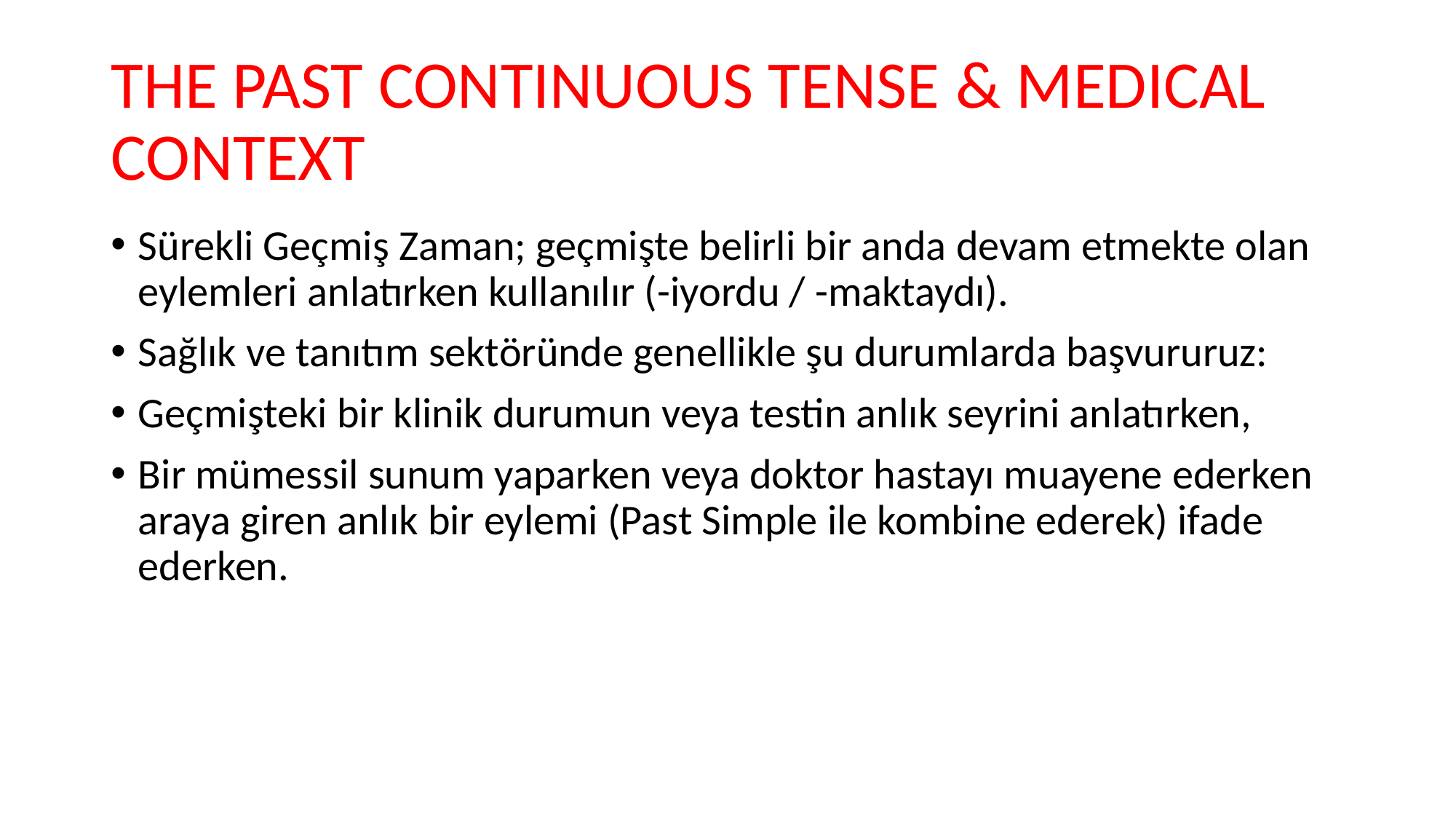

# THE PAST CONTINUOUS TENSE & MEDICAL CONTEXT
Sürekli Geçmiş Zaman; geçmişte belirli bir anda devam etmekte olan eylemleri anlatırken kullanılır (-iyordu / -maktaydı).
Sağlık ve tanıtım sektöründe genellikle şu durumlarda başvururuz:
Geçmişteki bir klinik durumun veya testin anlık seyrini anlatırken,
Bir mümessil sunum yaparken veya doktor hastayı muayene ederken araya giren anlık bir eylemi (Past Simple ile kombine ederek) ifade ederken.